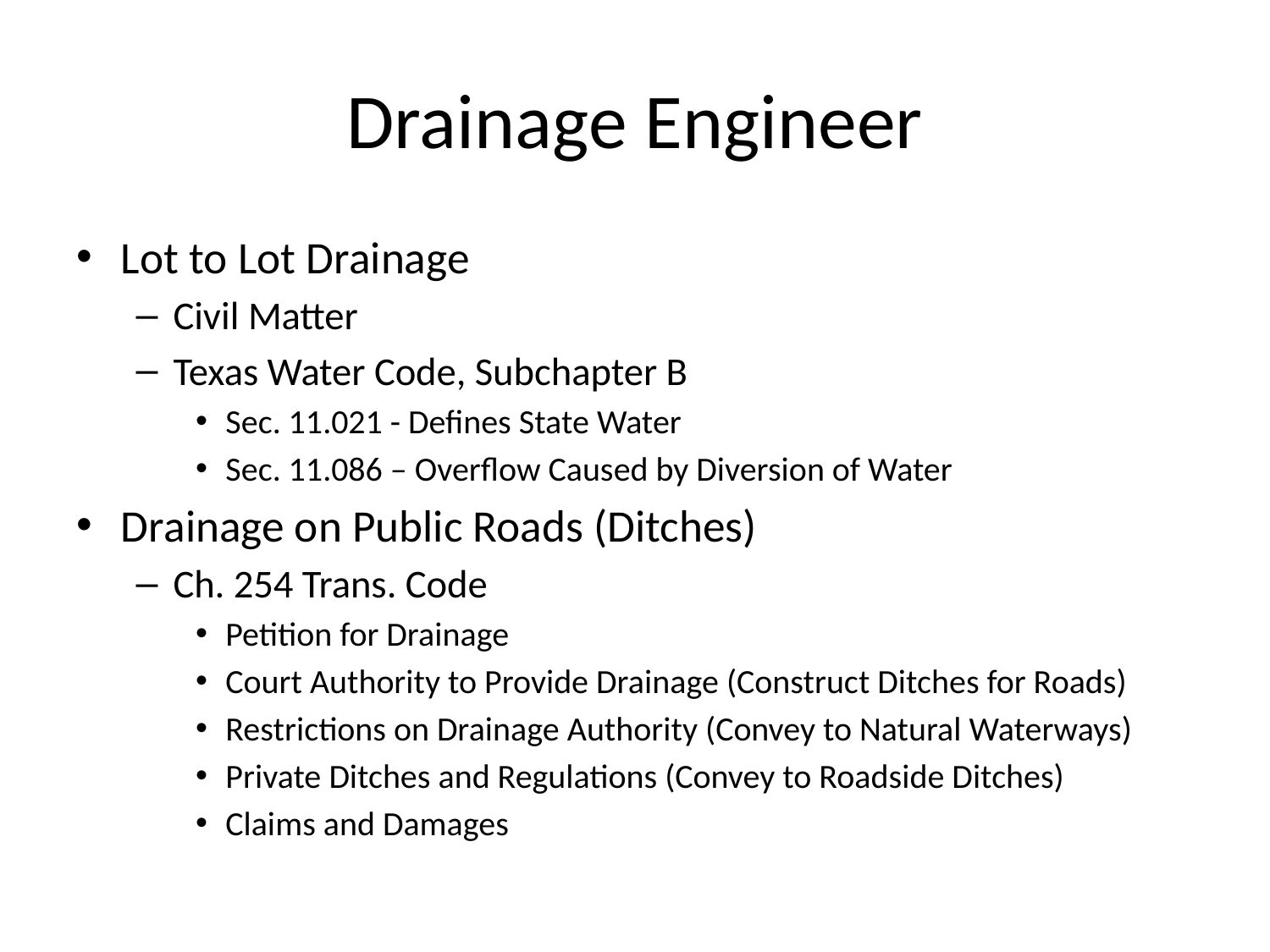

# Drainage Engineer
Lot to Lot Drainage
Civil Matter
Texas Water Code, Subchapter B
Sec. 11.021 - Defines State Water
Sec. 11.086 – Overflow Caused by Diversion of Water
Drainage on Public Roads (Ditches)
Ch. 254 Trans. Code
Petition for Drainage
Court Authority to Provide Drainage (Construct Ditches for Roads)
Restrictions on Drainage Authority (Convey to Natural Waterways)
Private Ditches and Regulations (Convey to Roadside Ditches)
Claims and Damages